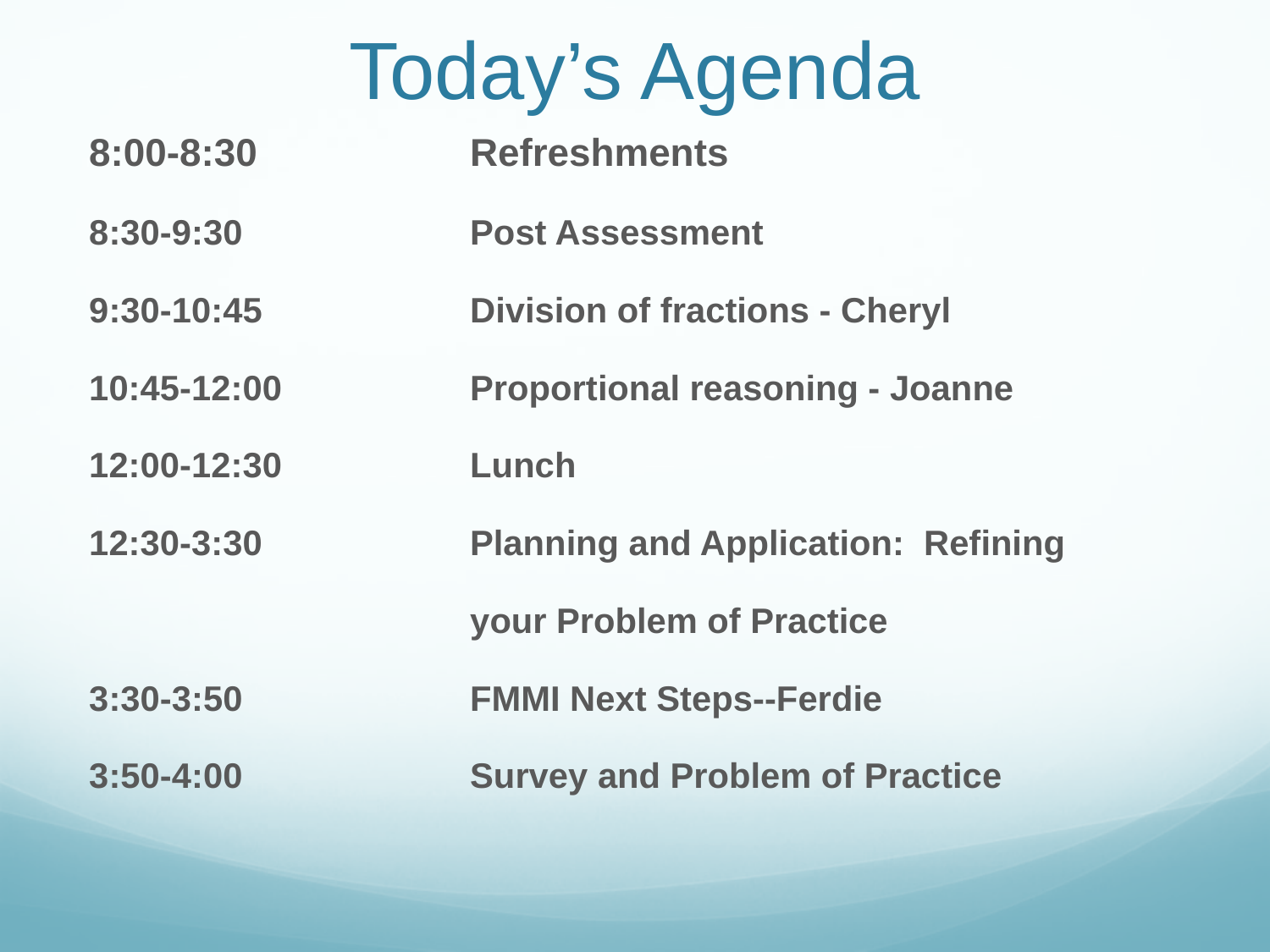

# Today’s Agenda
8:00-8:30		Refreshments
8:30-9:30		Post Assessment
9:30-10:45		Division of fractions - Cheryl
10:45-12:00		Proportional reasoning - Joanne
12:00-12:30		Lunch
12:30-3:30		Planning and Application:  Refining
			your Problem of Practice
3:30-3:50		FMMI Next Steps--Ferdie
3:50-4:00		Survey and Problem of Practice